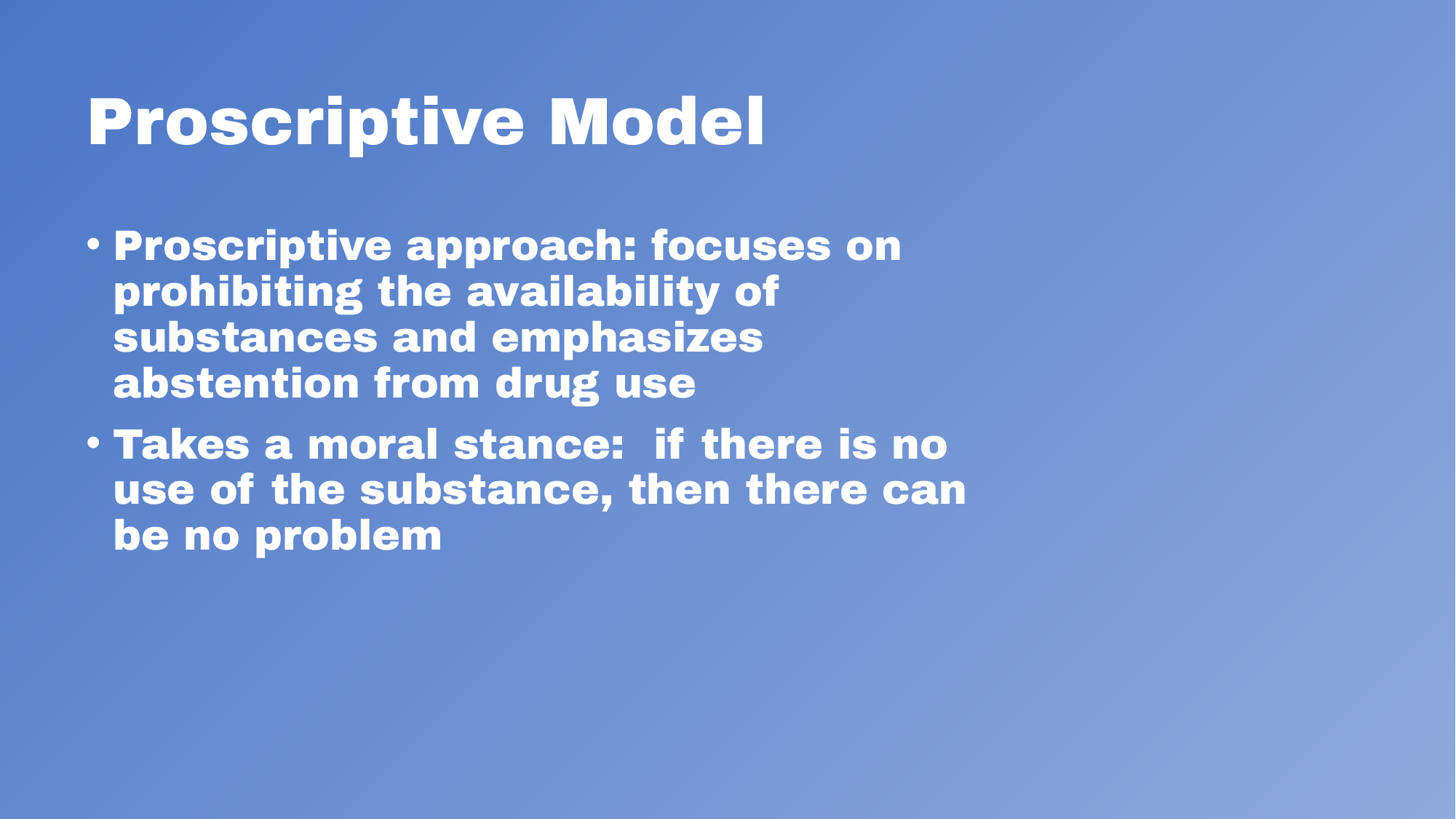

# Proscriptive Model
Proscriptive approach: focuses on prohibiting the availability of substances and emphasizes abstention from drug use
Takes a moral stance:  if there is no use of the substance, then there can be no problem